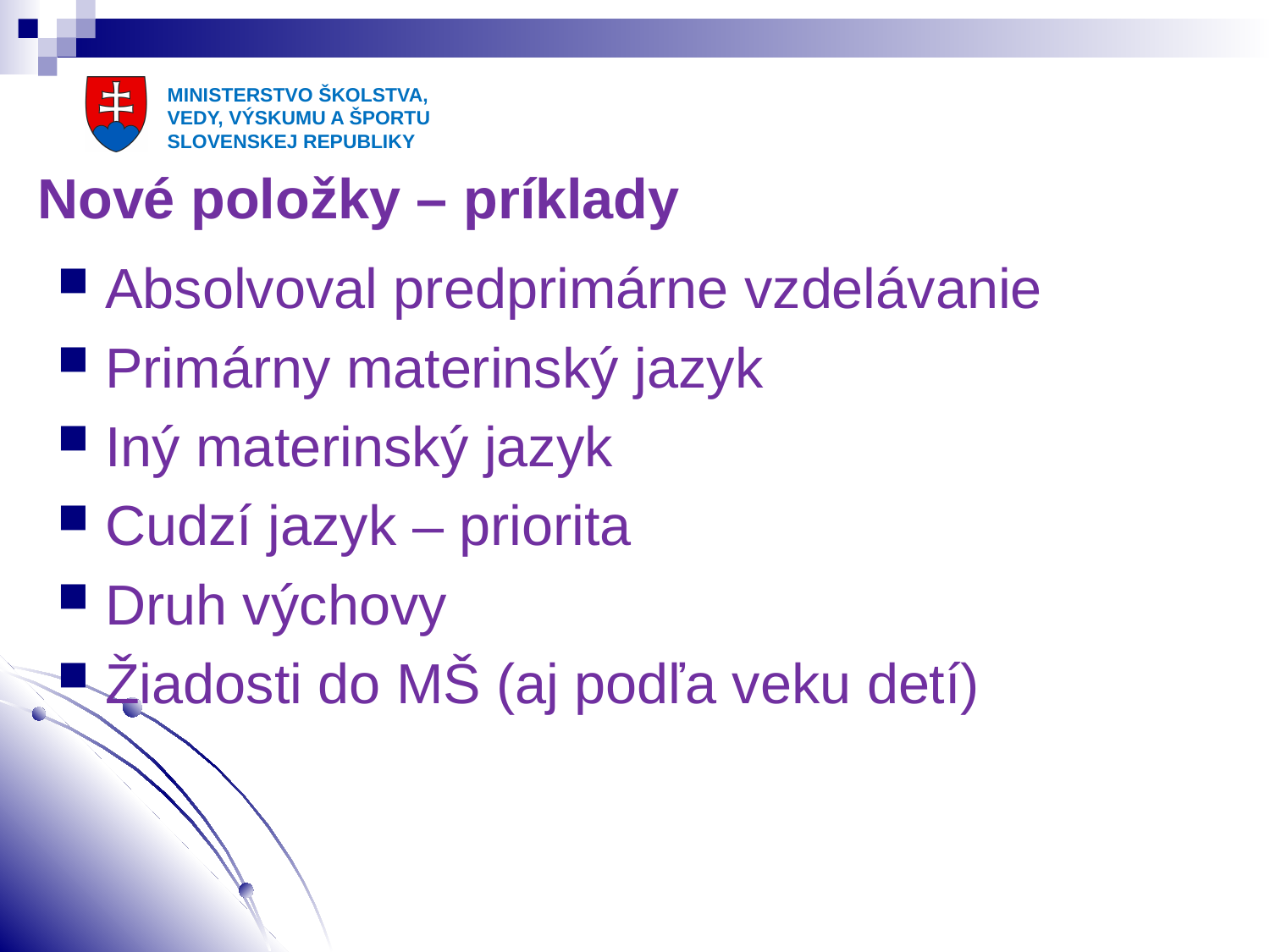

# Nové položky – príklady
Absolvoval predprimárne vzdelávanie
Primárny materinský jazyk
Iný materinský jazyk
Cudzí jazyk – priorita
Druh výchovy
Žiadosti do MŠ (aj podľa veku detí)